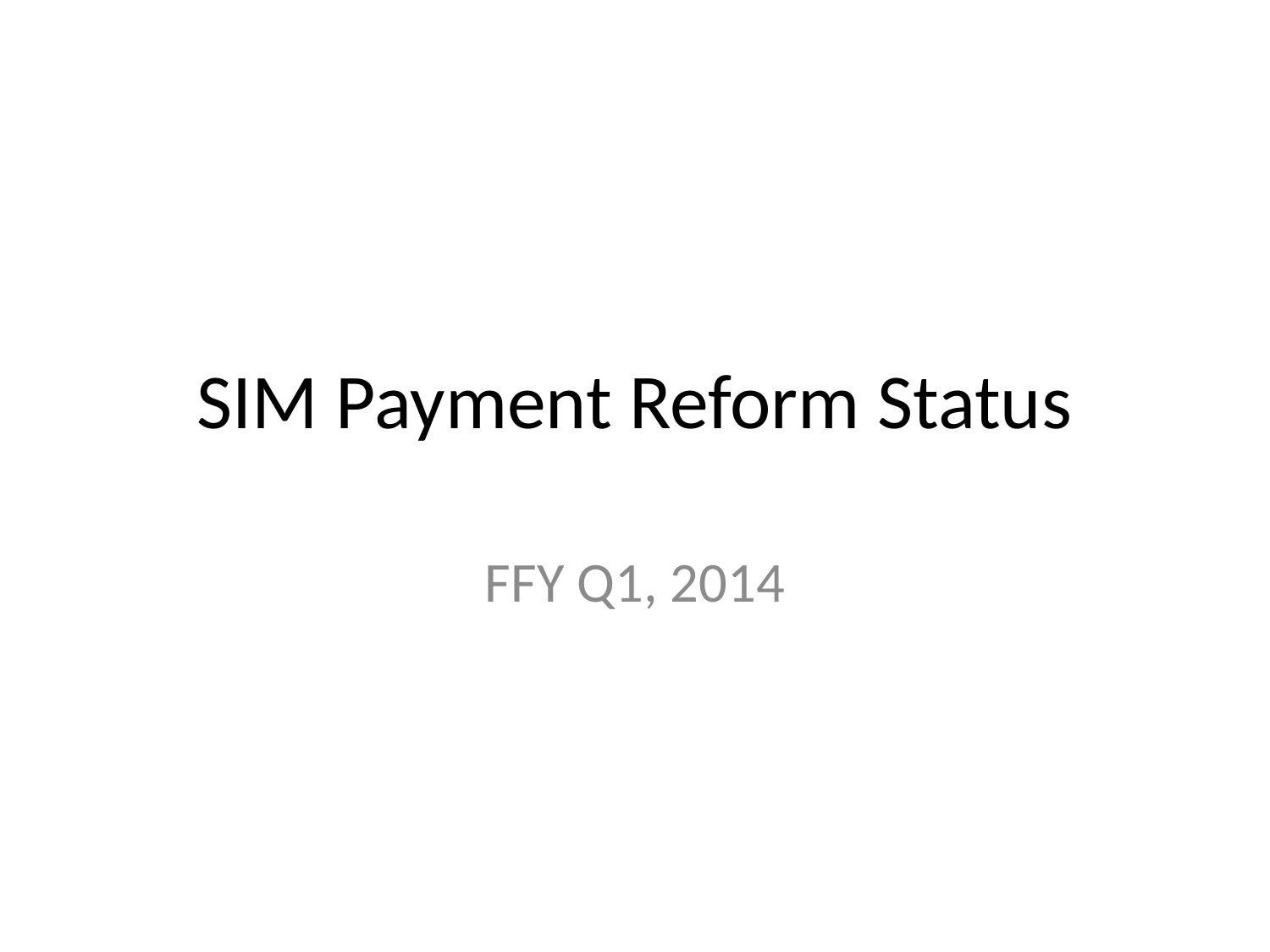

# SIM Payment Reform Status
FFY Q1, 2014